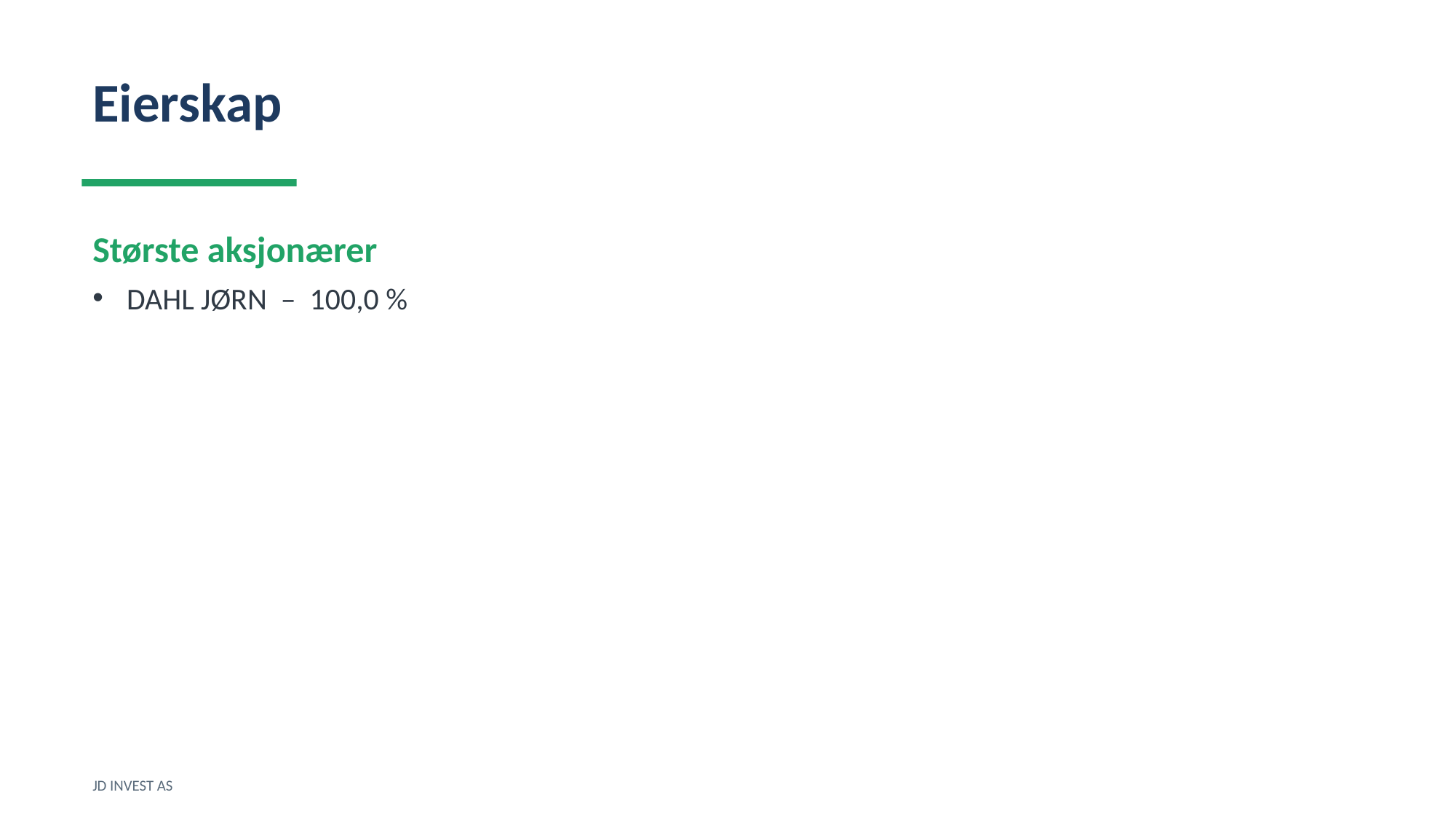

Eierskap

Største aksjonærer
DAHL JØRN  –  100,0 %
JD INVEST AS